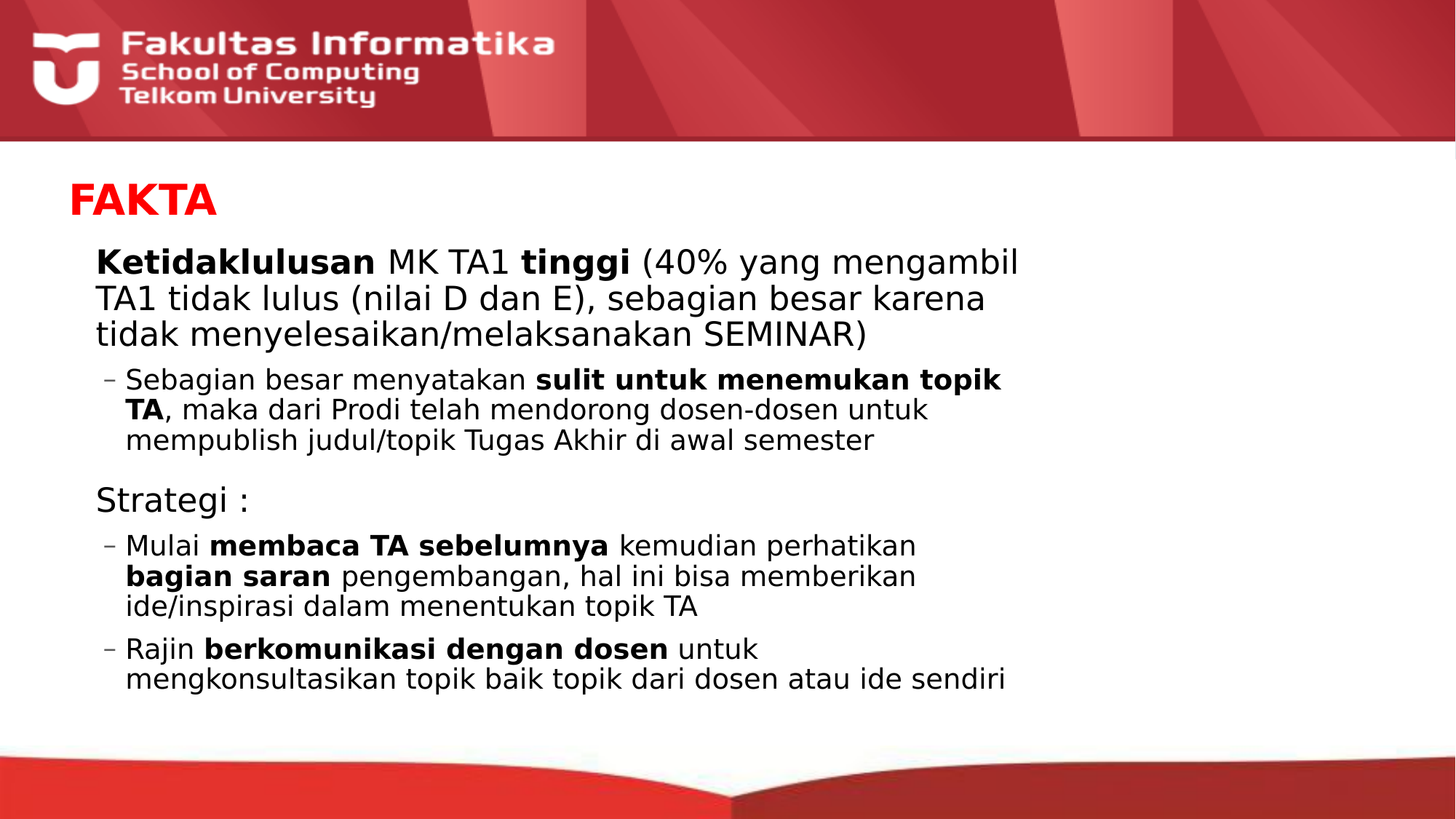

# FAKTA
Ketidaklulusan MK TA1 tinggi (40% yang mengambil TA1 tidak lulus (nilai D dan E), sebagian besar karena tidak menyelesaikan/melaksanakan SEMINAR)
Sebagian besar menyatakan sulit untuk menemukan topik TA, maka dari Prodi telah mendorong dosen-dosen untuk mempublish judul/topik Tugas Akhir di awal semester
Strategi :
Mulai membaca TA sebelumnya kemudian perhatikan bagian saran pengembangan, hal ini bisa memberikan ide/inspirasi dalam menentukan topik TA
Rajin berkomunikasi dengan dosen untuk mengkonsultasikan topik baik topik dari dosen atau ide sendiri